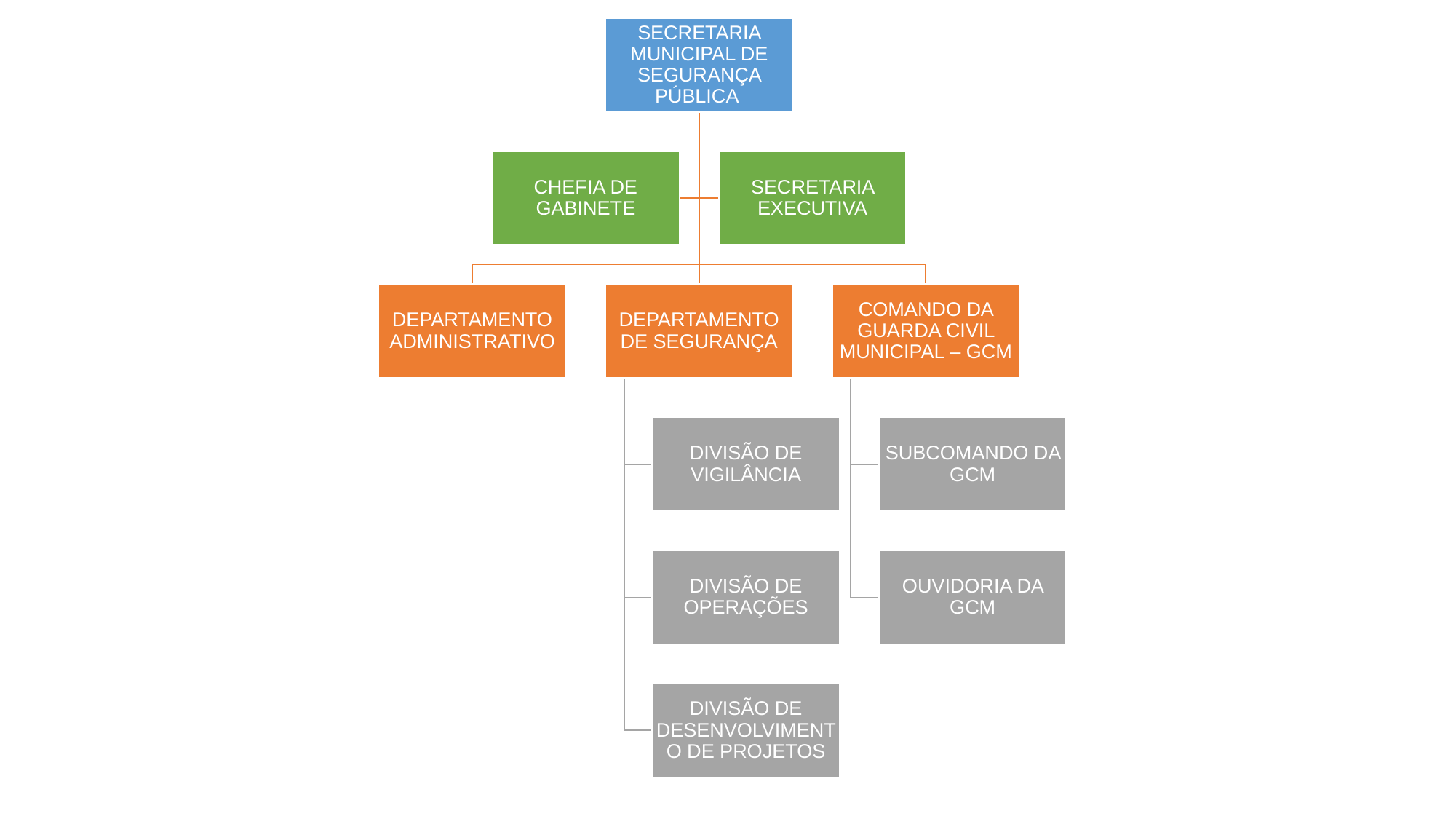

SECRETARIA MUNICIPAL DE SEGURANÇA PÚBLICA
DEPARTAMENTO ADMINISTRATIVO
DEPARTAMENTO DE SEGURANÇA
DIVISÃO DE VIGILÂNCIA
DIVISÃO DE OPERAÇÕES
DIVISÃO DE DESENVOLVIMENTO DE PROJETOS
COMANDO DA GUARDA CIVIL MUNICIPAL – GCM
SUBCOMANDO DA GCM
OUVIDORIA DA GCM
CHEFIA DE GABINETE
SECRETARIA EXECUTIVA